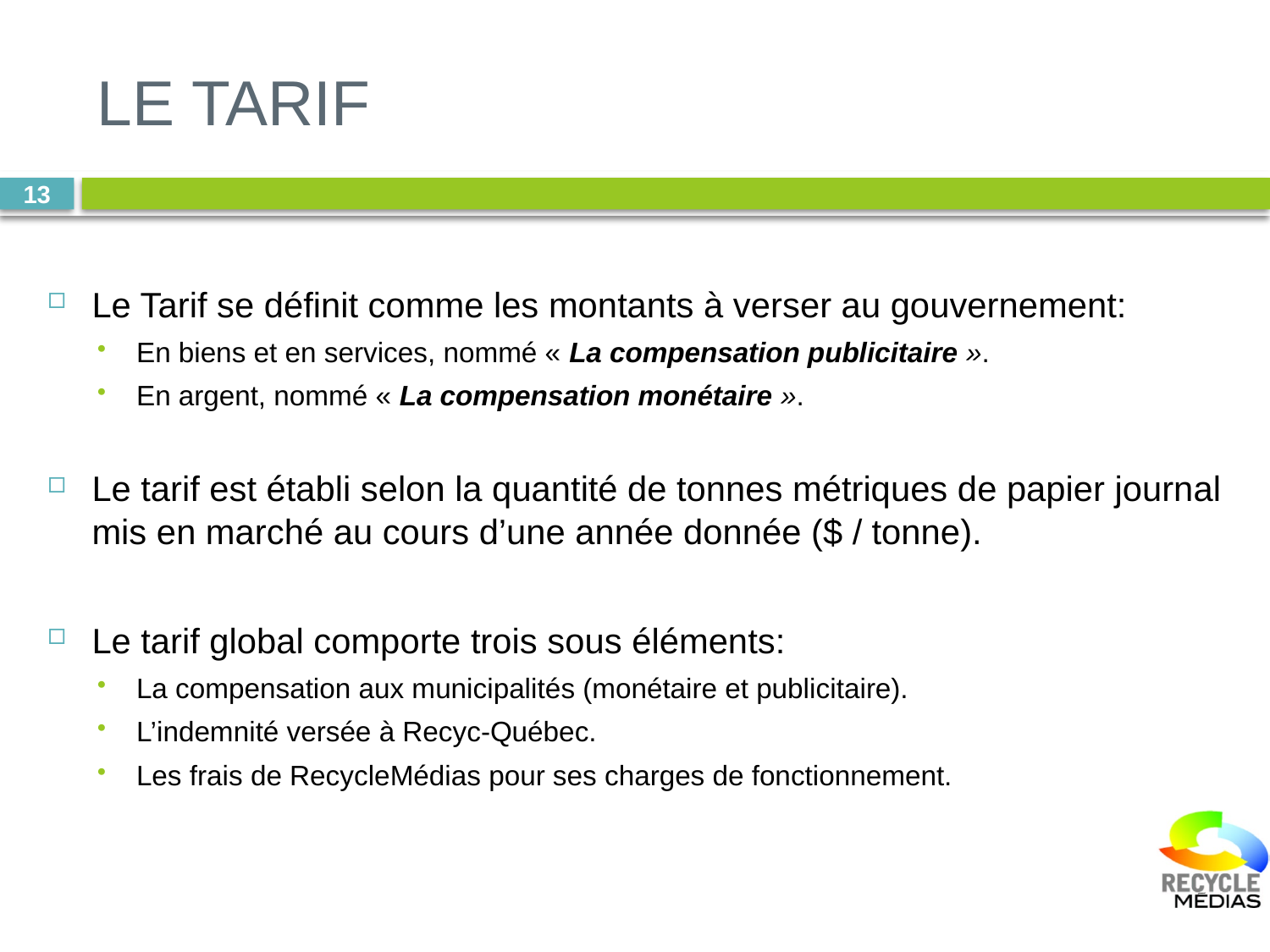

# Le tarif
13
Le Tarif se définit comme les montants à verser au gouvernement:
En biens et en services, nommé « La compensation publicitaire ».
En argent, nommé « La compensation monétaire ».

Le tarif est établi selon la quantité de tonnes métriques de papier journal mis en marché au cours d’une année donnée ($ / tonne).

Le tarif global comporte trois sous éléments:
La compensation aux municipalités (monétaire et publicitaire).
L’indemnité versée à Recyc-Québec.
Les frais de RecycleMédias pour ses charges de fonctionnement.